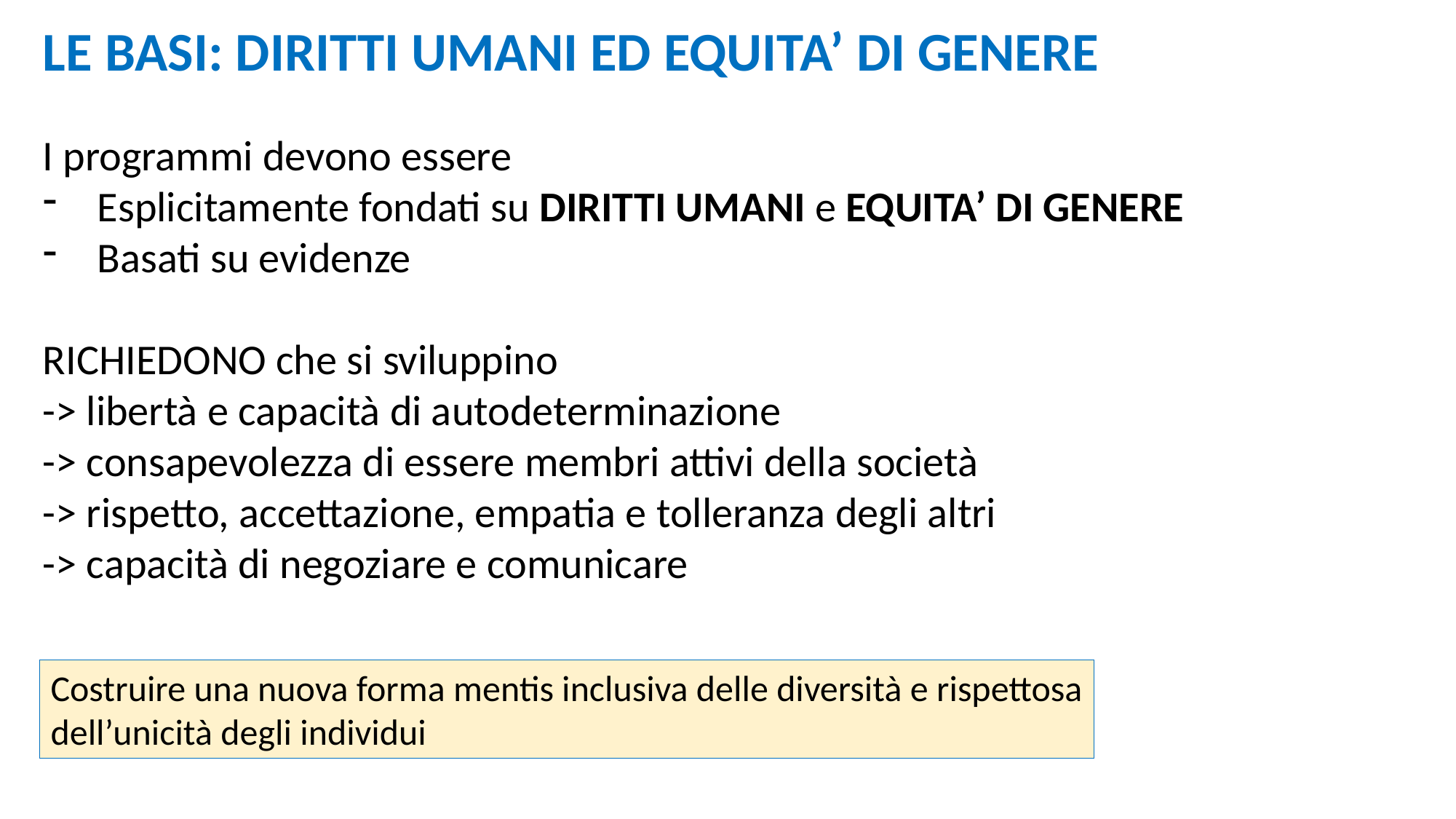

LE BASI: DIRITTI UMANI ED EQUITA’ DI GENERE
I programmi devono essere
Esplicitamente fondati su DIRITTI UMANI e EQUITA’ DI GENERE
Basati su evidenze

RICHIEDONO che si sviluppino
-> libertà e capacità di autodeterminazione
-> consapevolezza di essere membri attivi della società
-> rispetto, accettazione, empatia e tolleranza degli altri
-> capacità di negoziare e comunicare
Costruire una nuova forma mentis inclusiva delle diversità e rispettosa dell’unicità degli individui